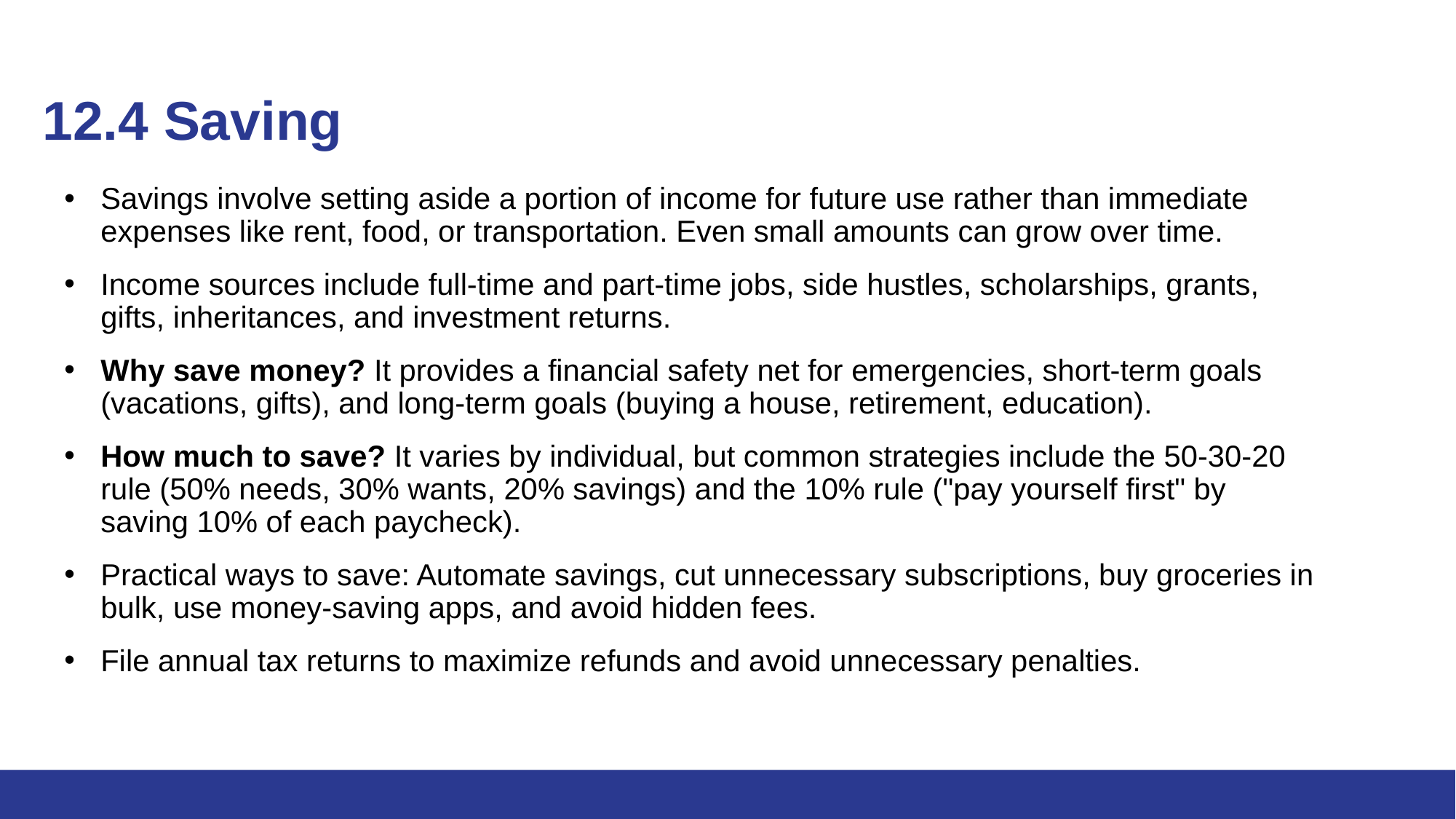

# 12.4 Saving
Savings involve setting aside a portion of income for future use rather than immediate expenses like rent, food, or transportation. Even small amounts can grow over time.
Income sources include full-time and part-time jobs, side hustles, scholarships, grants, gifts, inheritances, and investment returns.
Why save money? It provides a financial safety net for emergencies, short-term goals (vacations, gifts), and long-term goals (buying a house, retirement, education).
How much to save? It varies by individual, but common strategies include the 50-30-20 rule (50% needs, 30% wants, 20% savings) and the 10% rule ("pay yourself first" by saving 10% of each paycheck).
Practical ways to save: Automate savings, cut unnecessary subscriptions, buy groceries in bulk, use money-saving apps, and avoid hidden fees.
File annual tax returns to maximize refunds and avoid unnecessary penalties.